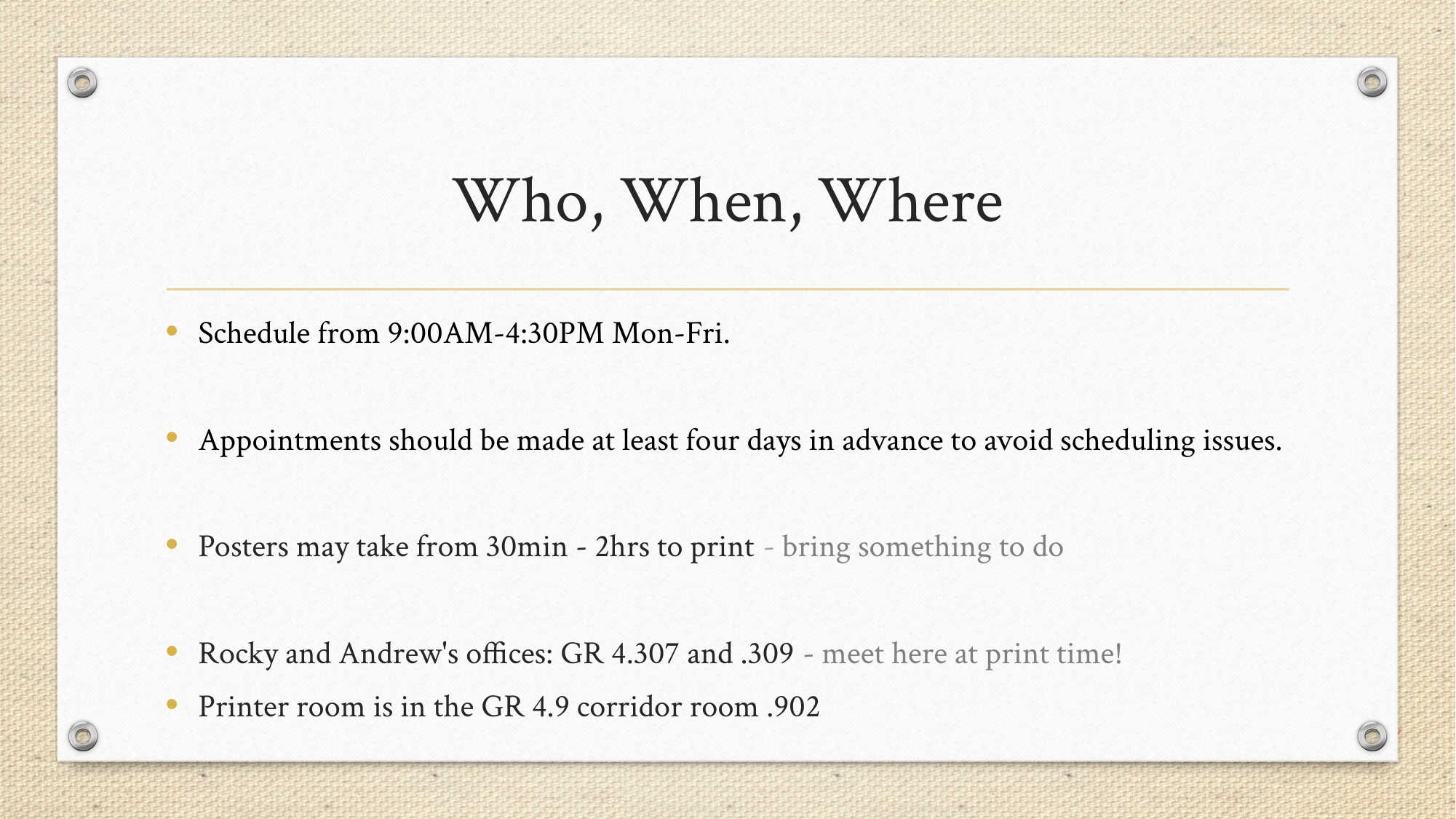

# Who, When, Where
Schedule from 9:00AM-4:30PM Mon-Fri.

Appointments should be made at least four days in advance to avoid scheduling issues.

Posters may take from 30min - 2hrs to print - bring something to do

Rocky and Andrew's offices: GR 4.307 and .309 - meet here at print time!
Printer room is in the GR 4.9 corridor room .902